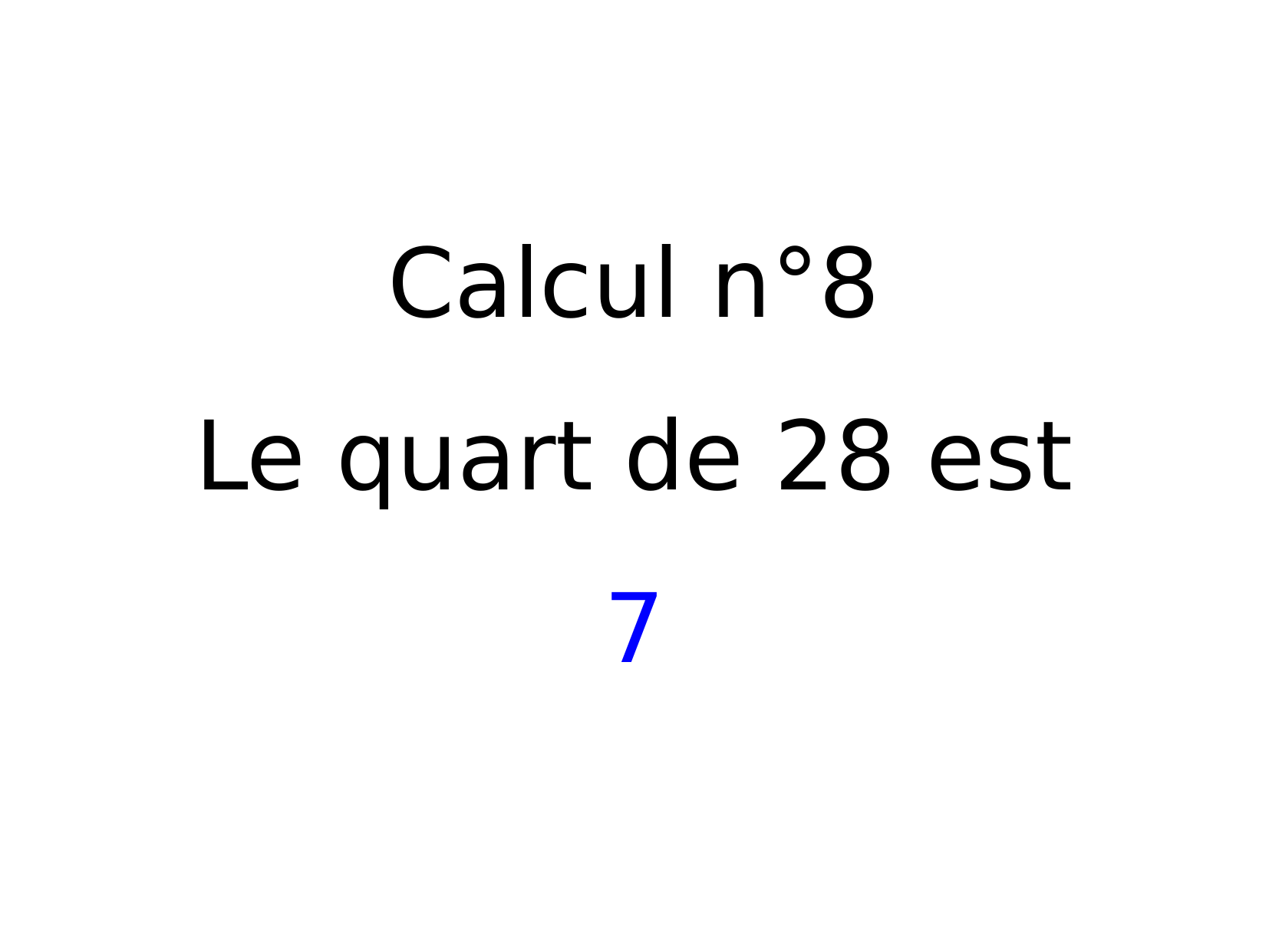

Calcul n°8
Le quart de 28 est
7